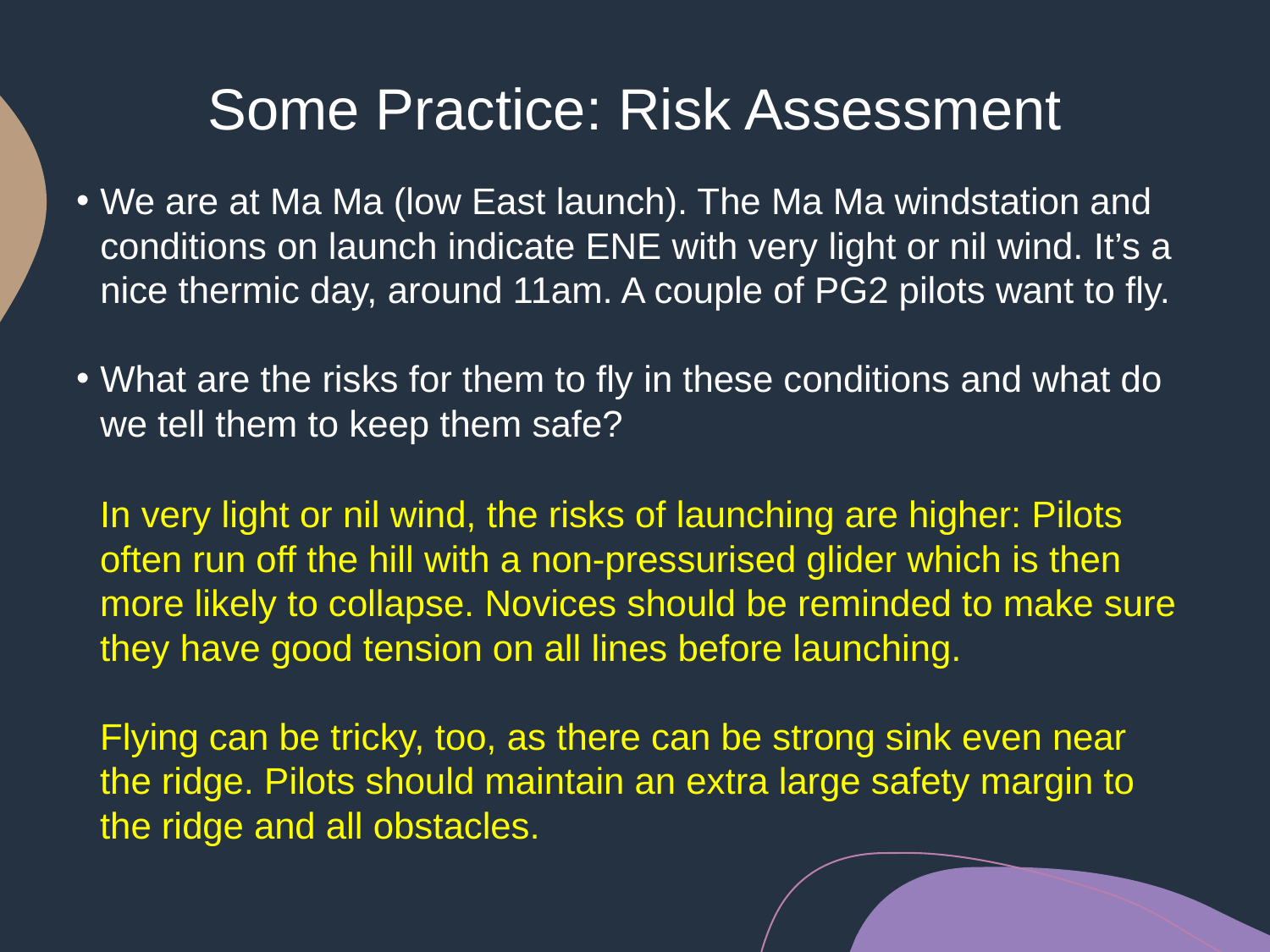

# Some Practice: Risk Assessment
We are at Ma Ma (low East launch). The Ma Ma windstation and conditions on launch indicate ENE with very light or nil wind. It’s a nice thermic day, around 11am. A couple of PG2 pilots want to fly.

What are the risks for them to fly in these conditions and what do we tell them to keep them safe?

In very light or nil wind, the risks of launching are higher: Pilots often run off the hill with a non-pressurised glider which is then more likely to collapse. Novices should be reminded to make sure they have good tension on all lines before launching.

Flying can be tricky, too, as there can be strong sink even near the ridge. Pilots should maintain an extra large safety margin to the ridge and all obstacles.